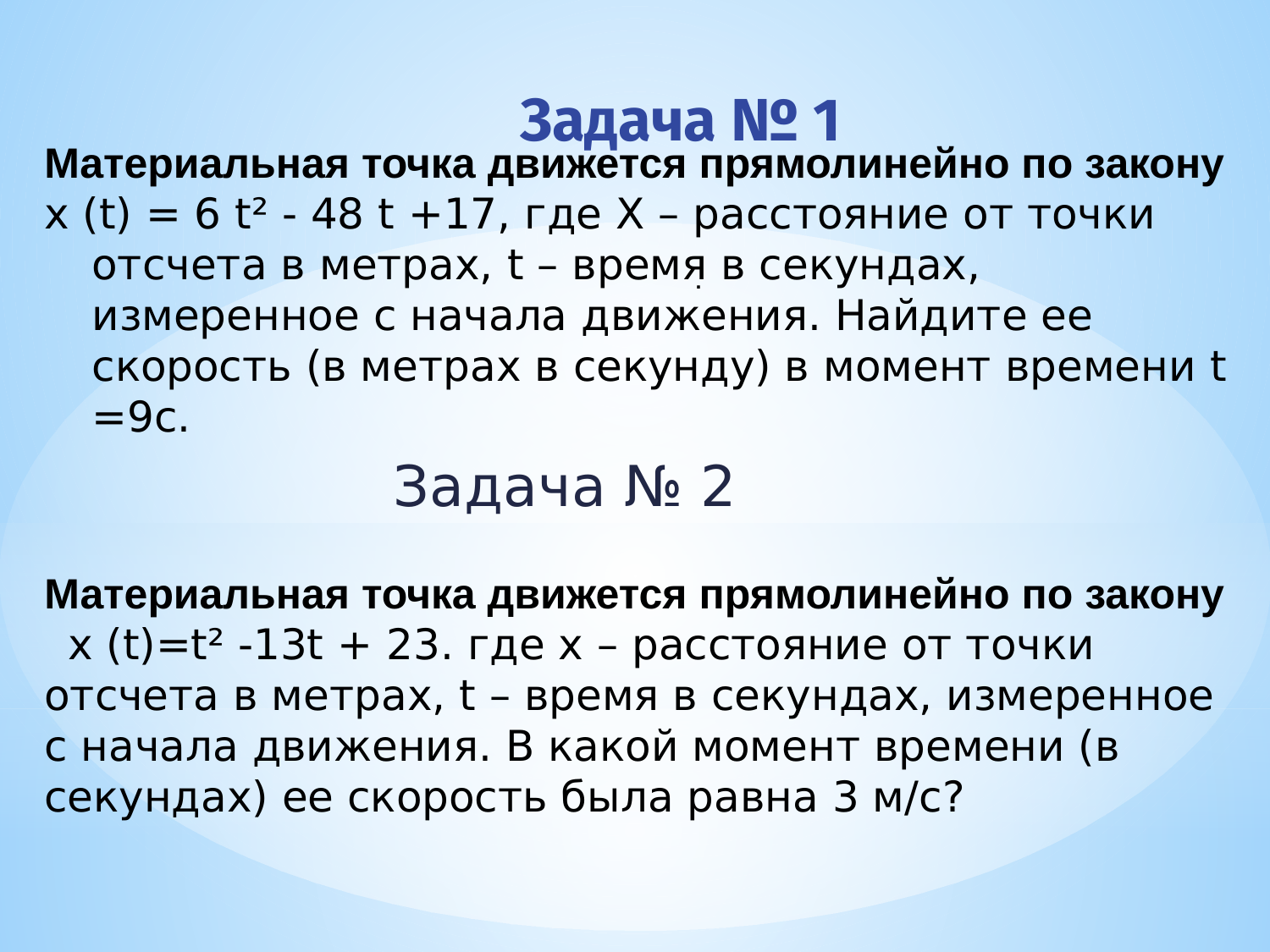

Задача № 1
Материальная точка движется прямолинейно по закону
x (t) = 6 t² - 48 t +17, где Х – расстояние от точки отсчета в метрах, t – время в секундах, измеренное с начала движения. Найдите ее скорость (в метрах в секунду) в момент времени t =9c.

 .

Задача № 2

Материальная точка движется прямолинейно по закону
  x (t)=t² -13t + 23. где х – расстояние от точки отсчета в метрах, t – время в секундах, измеренное с начала движения. В какой момент времени (в секундах) ее скорость была равна 3 м/с?